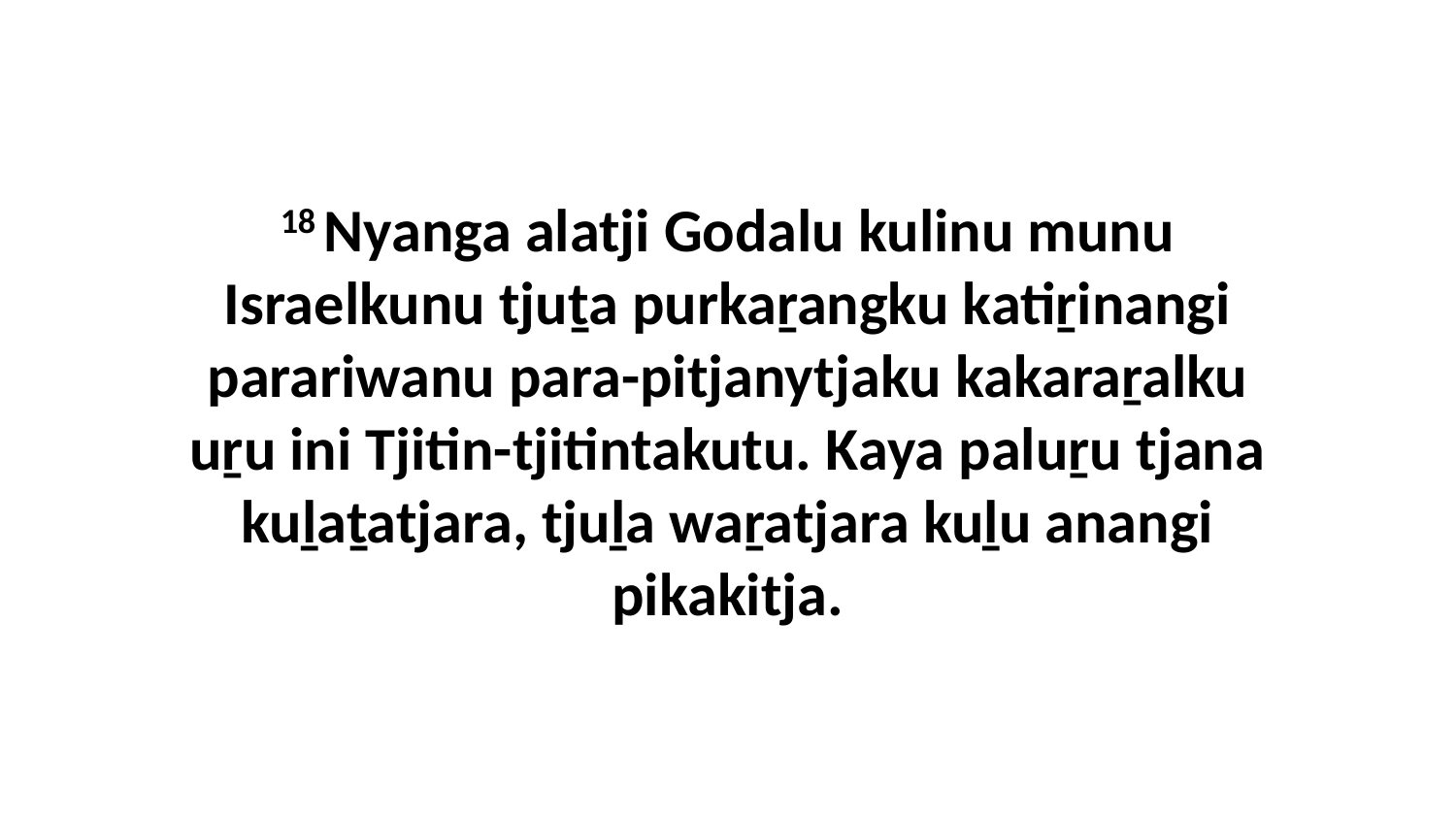

18 Nyanga alatji Godalu kulinu munu Israelkunu tjuṯa purkaṟangku katiṟinangi parariwanu para-pitjanytjaku kakaraṟalku uṟu ini Tjitin-tjitintakutu. Kaya paluṟu tjana kuḻaṯatjara, tjuḻa waṟatjara kuḻu anangi pikakitja.